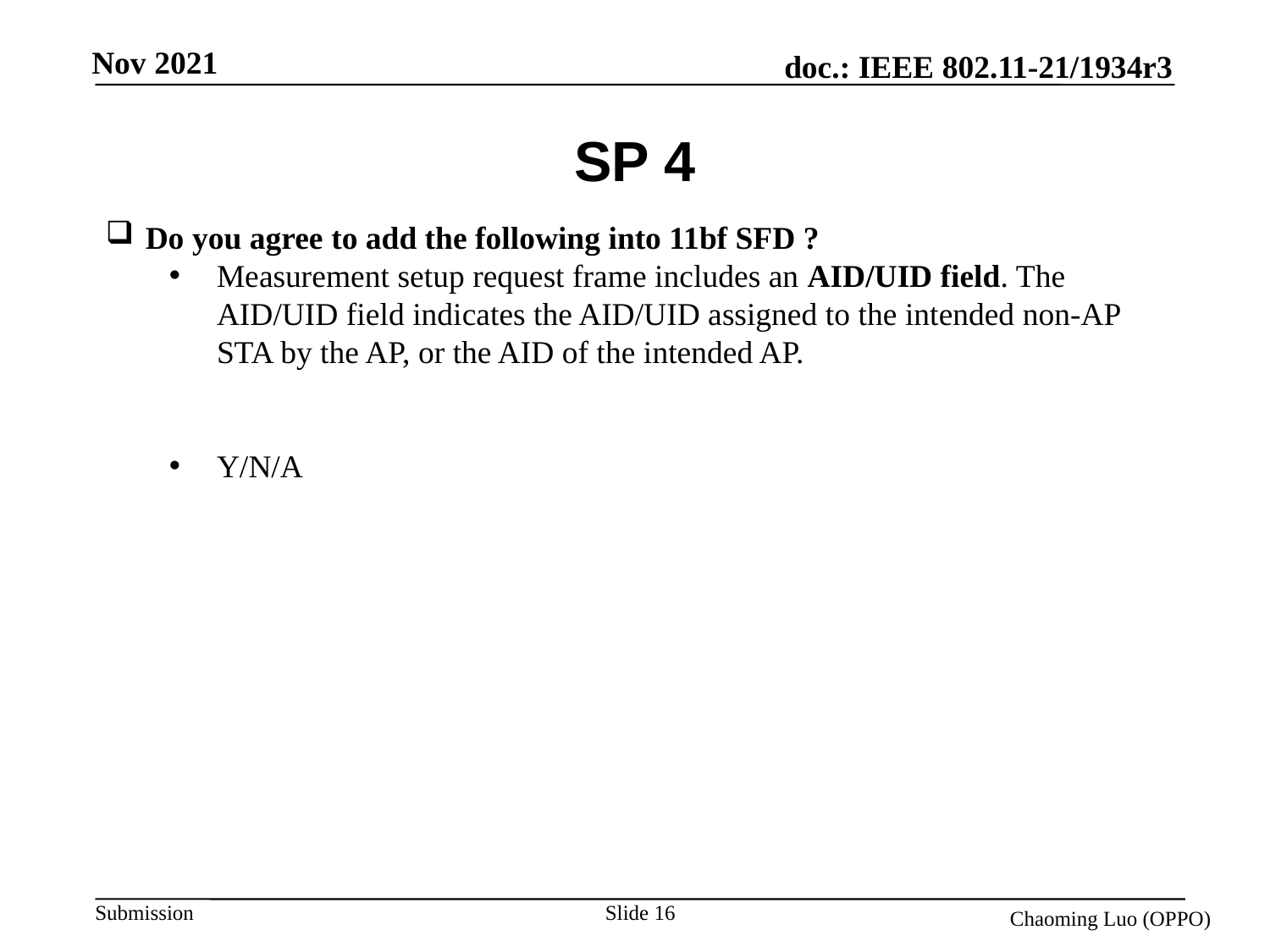

# SP 4
Do you agree to add the following into 11bf SFD ?
Measurement setup request frame includes an AID/UID field. The AID/UID field indicates the AID/UID assigned to the intended non-AP STA by the AP, or the AID of the intended AP.

Y/N/A

Slide 16
Chaoming Luo (OPPO)